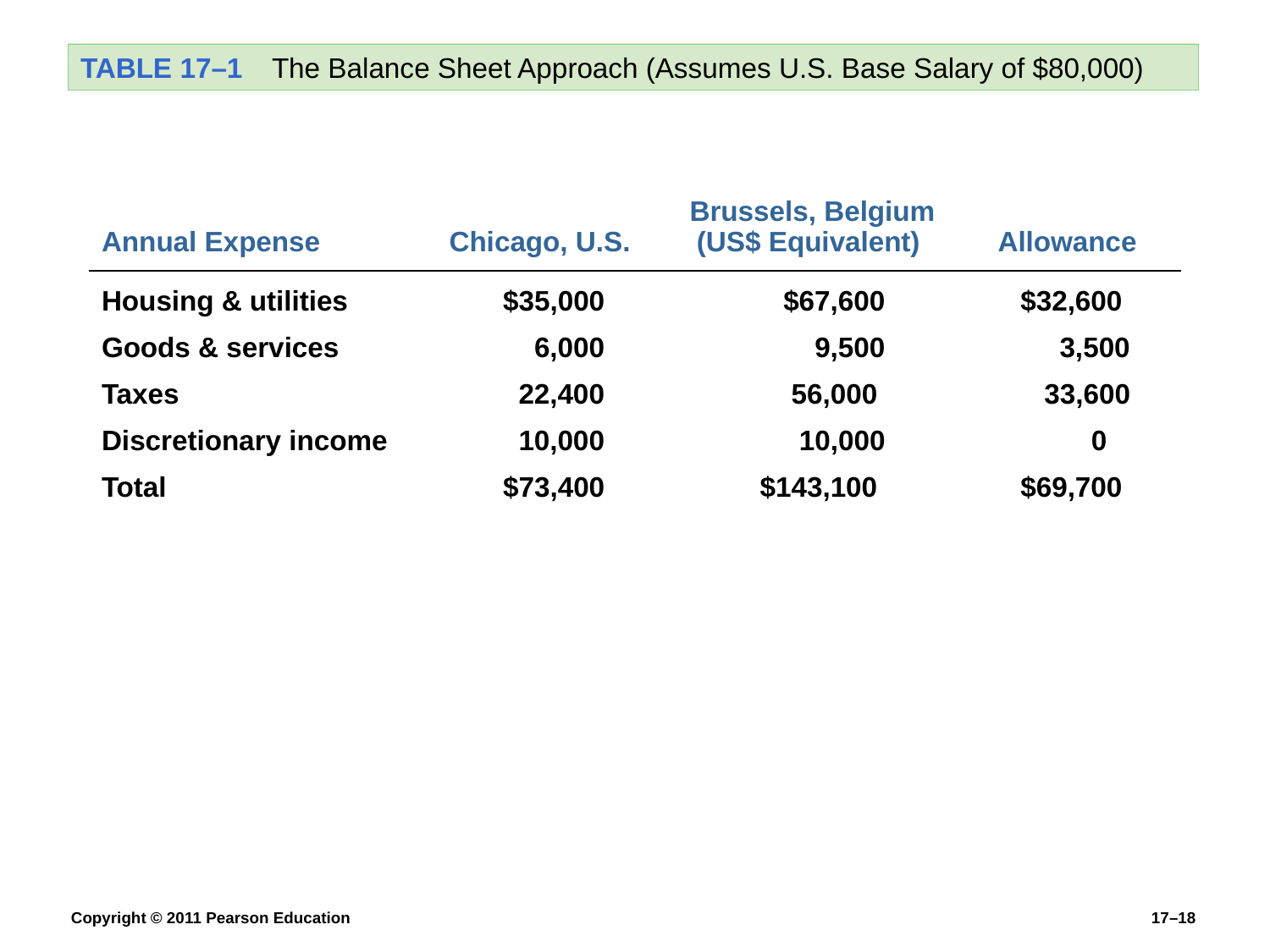

TABLE 17–1	The Balance Sheet Approach (Assumes U.S. Base Salary of $80,000)
| Annual Expense | Chicago, U.S. | Brussels, Belgium (US$ Equivalent) | Allowance |
| --- | --- | --- | --- |
| Housing & utilities | $35,000 | $67,600 | $32,600 |
| Goods & services | 6,000 | 9,500 | 3,500 |
| Taxes | 22,400 | 56,000 | 33,600 |
| Discretionary income | 10,000 | 10,000 | 0 |
| Total | $73,400 | $143,100 | $69,700 |
Copyright © 2011 Pearson Education
17–18